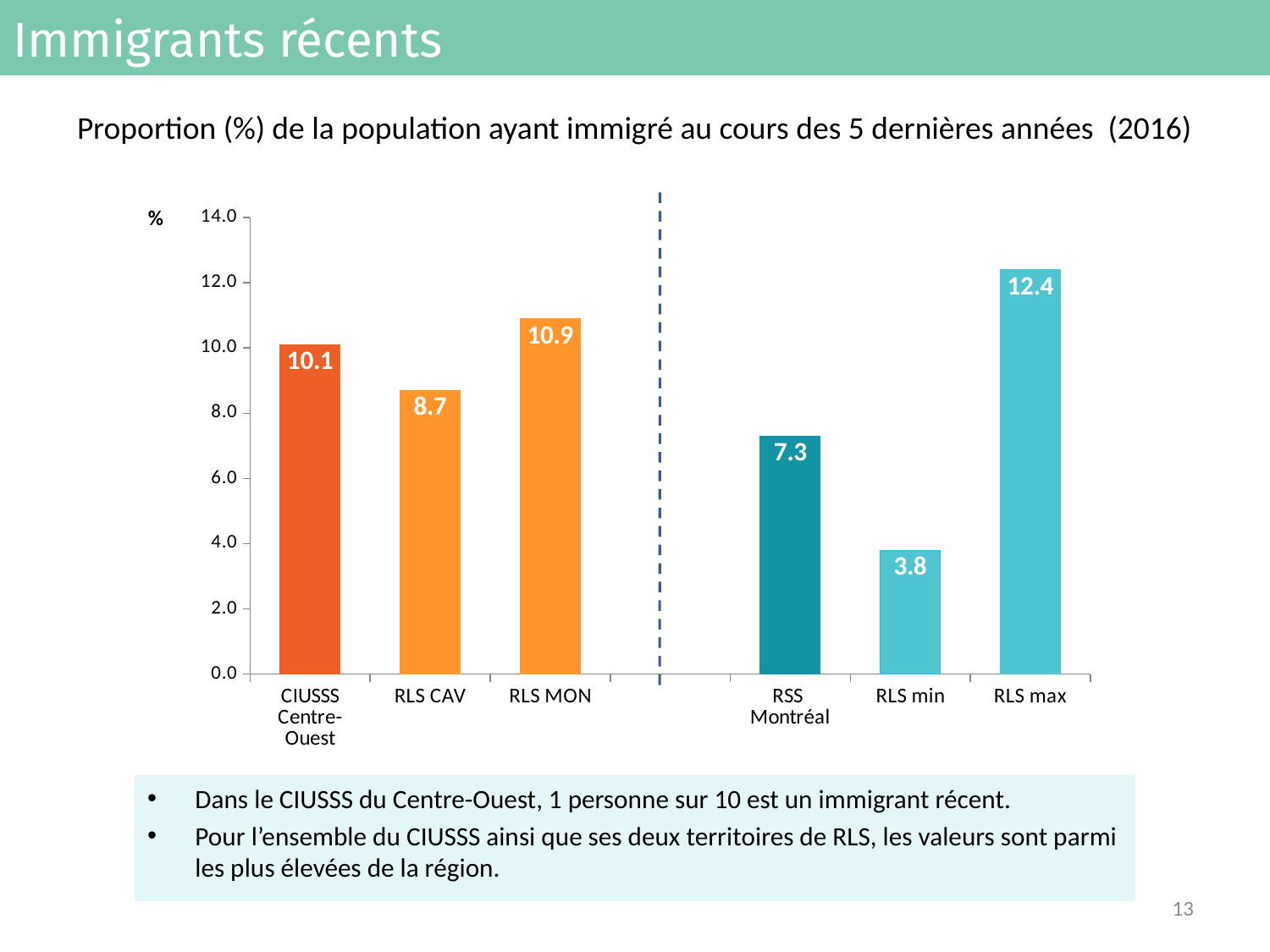

# Immigrants récents
Proportion (%) de la population ayant immigré au cours des 5 dernières années  (2016)

### Chart

| Category |  |
|---|---|
| CIUSSS
Centre-Ouest | 10.1 |
| RLS CAV | 8.7 |
| RLS MON | 10.9 |
|  | None |
| RSS
Montréal | 7.3 |
| RLS min | 3.8 |
| RLS max | 12.4 |
Dans le CIUSSS du Centre-Ouest, 1 personne sur 10 est un immigrant récent.
Pour l’ensemble du CIUSSS ainsi que ses deux territoires de RLS, les valeurs sont parmi les plus élevées de la région.
13